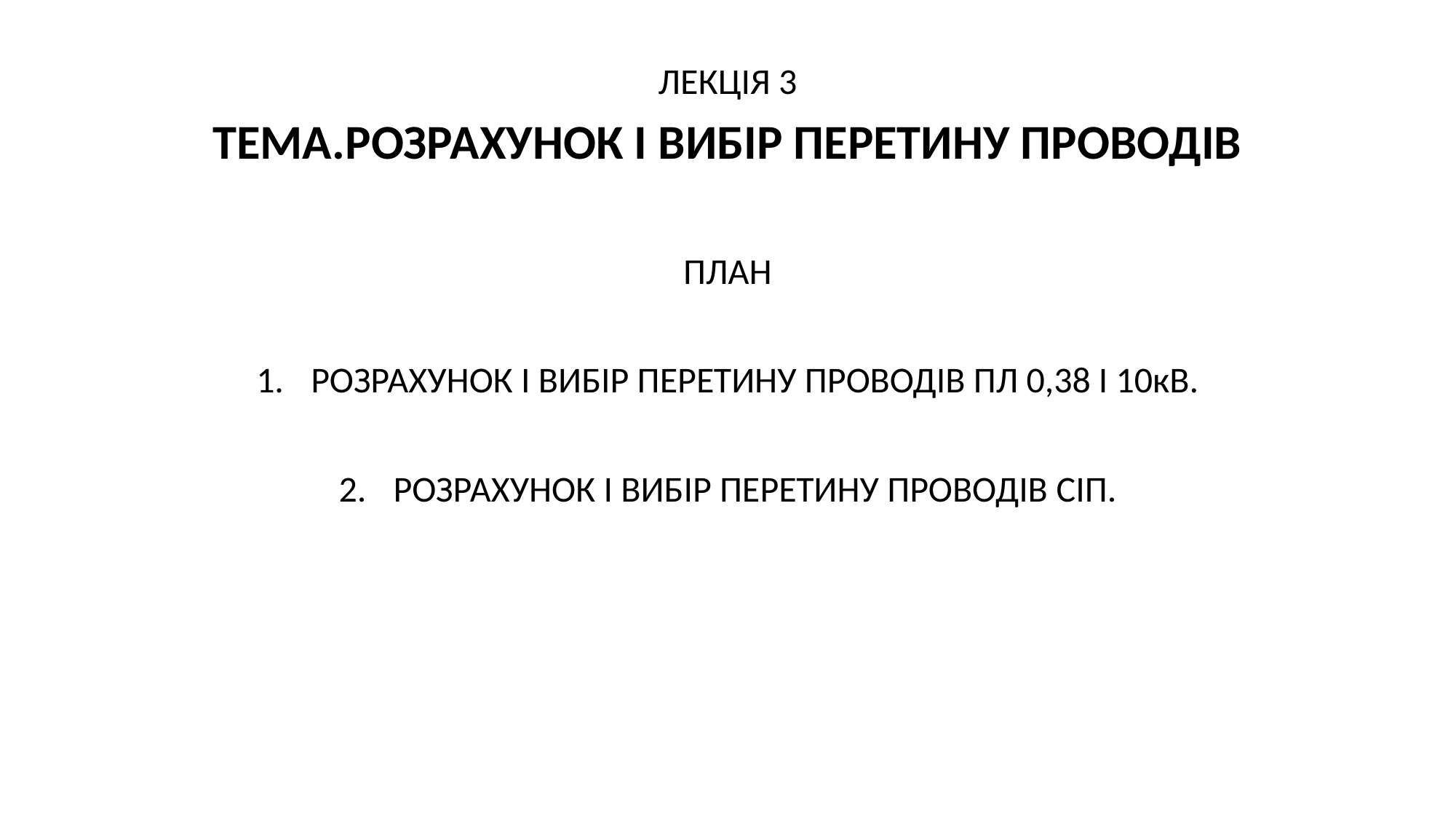

ЛЕКЦІЯ 3
ТЕМА.РОЗРАХУНОК І ВИБІР ПЕРЕТИНУ ПРОВОДІВ

ПЛАН

РОЗРАХУНОК І ВИБІР ПЕРЕТИНУ ПРОВОДІВ ПЛ 0,38 І 10кВ.

РОЗРАХУНОК І ВИБІР ПЕРЕТИНУ ПРОВОДІВ СІП.